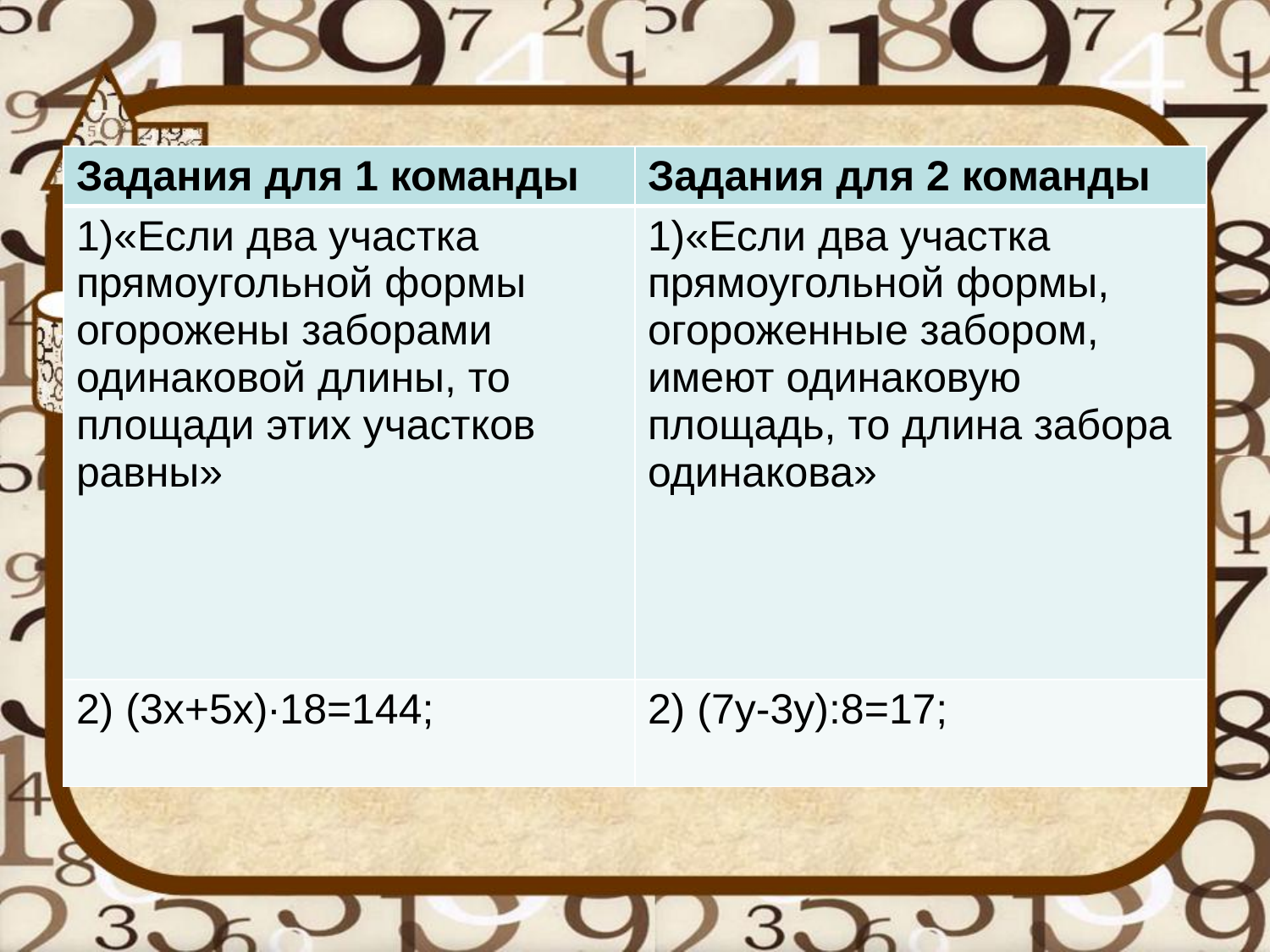

| Задания для 1 команды | Задания для 2 команды |
| --- | --- |
| 1)«Если два участка прямоугольной формы огорожены заборами одинаковой длины, то площади этих участков равны» | 1)«Если два участка прямоугольной формы, огороженные забором, имеют одинаковую площадь, то длина забора одинакова» |
| 2) (3х+5х)∙18=144; | 2) (7у-3у):8=17; |